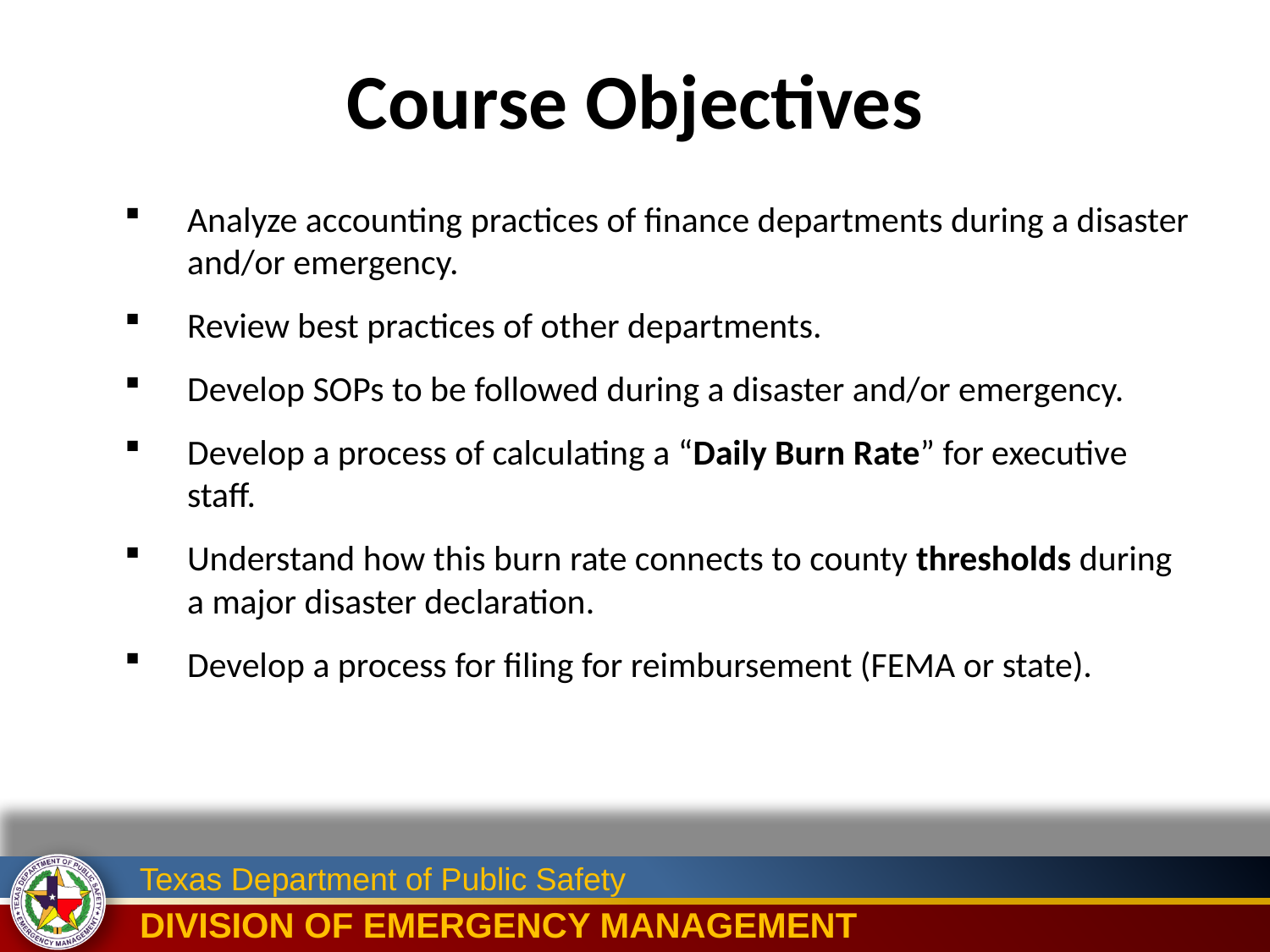

# Course Objectives
Analyze accounting practices of finance departments during a disaster and/or emergency.
Review best practices of other departments.
Develop SOPs to be followed during a disaster and/or emergency.
Develop a process of calculating a “Daily Burn Rate” for executive staff.
Understand how this burn rate connects to county thresholds during a major disaster declaration.
Develop a process for filing for reimbursement (FEMA or state).